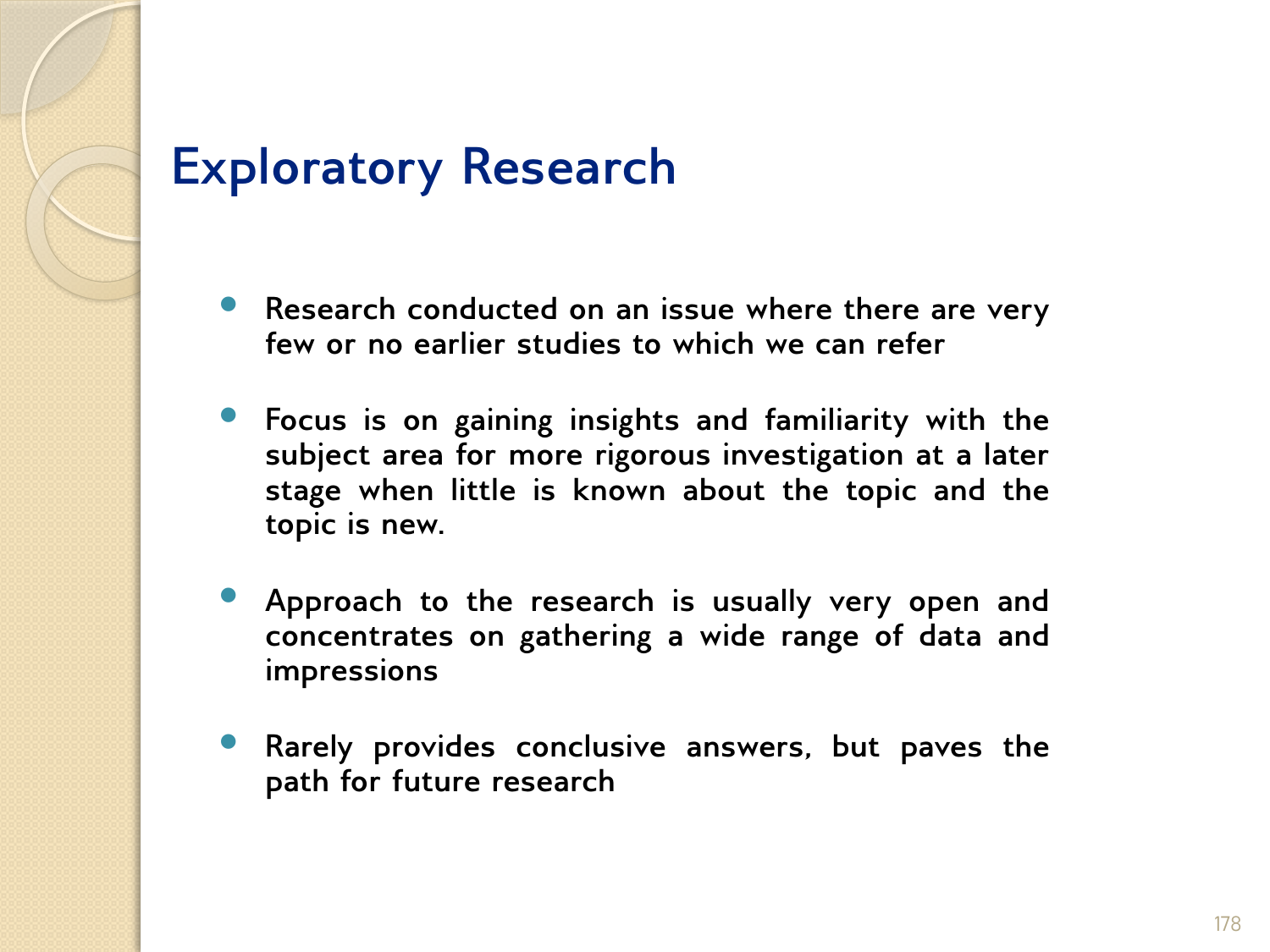

# Exploratory Research
Research conducted on an issue where there are very few or no earlier studies to which we can refer

Focus is on gaining insights and familiarity with the subject area for more rigorous investigation at a later stage when little is known about the topic and the topic is new.

Approach to the research is usually very open and concentrates on gathering a wide range of data and impressions

Rarely provides conclusive answers, but paves the path for future research

178